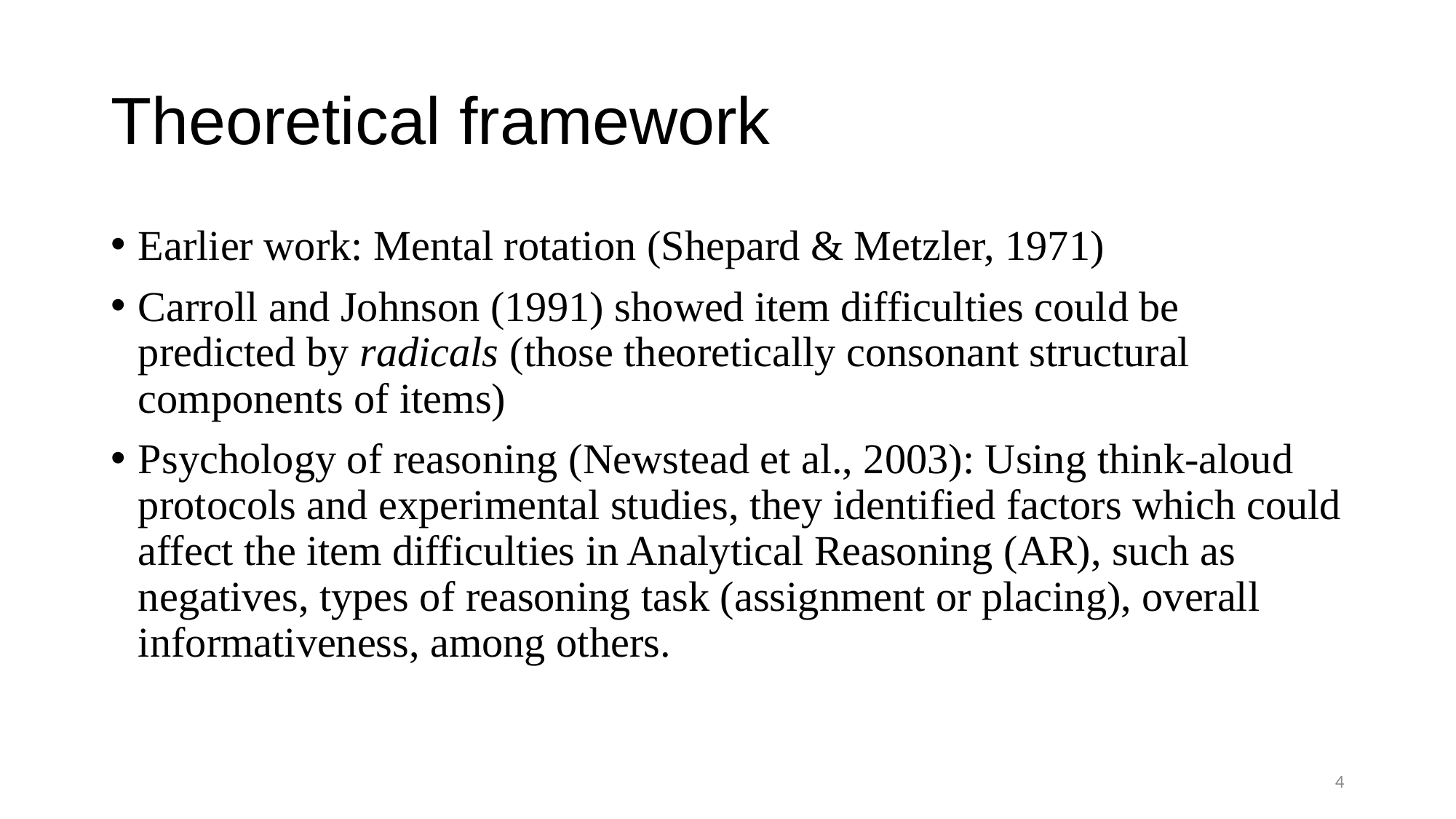

# Theoretical framework
Earlier work: Mental rotation (Shepard & Metzler, 1971)
Carroll and Johnson (1991) showed item difficulties could be predicted by radicals (those theoretically consonant structural components of items)
Psychology of reasoning (Newstead et al., 2003): Using think-aloud protocols and experimental studies, they identified factors which could affect the item difficulties in Analytical Reasoning (AR), such as negatives, types of reasoning task (assignment or placing), overall informativeness, among others.
4